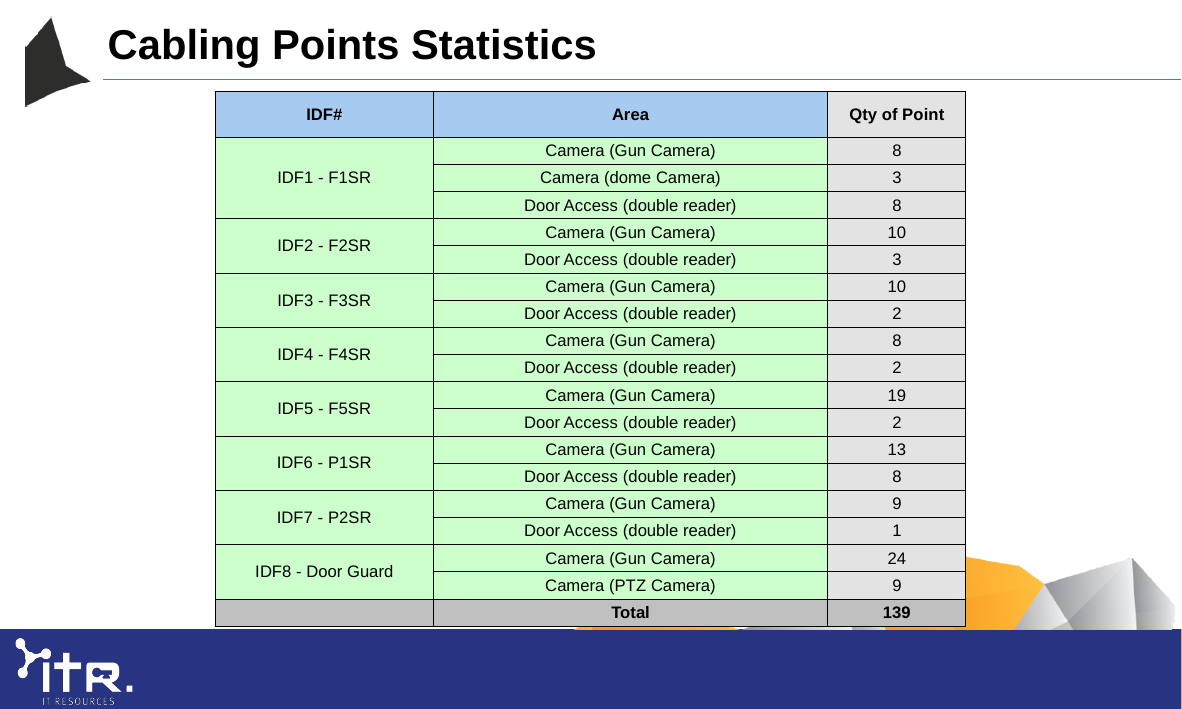

Cabling Points Statistics
| IDF# | Area | Qty of Point |
| --- | --- | --- |
| IDF1 - F1SR | Camera (Gun Camera) | 8 |
|  | Camera (dome Camera) | 3 |
|  | Door Access (double reader) | 8 |
| IDF2 - F2SR | Camera (Gun Camera) | 10 |
|  | Door Access (double reader) | 3 |
| IDF3 - F3SR | Camera (Gun Camera) | 10 |
|  | Door Access (double reader) | 2 |
| IDF4 - F4SR | Camera (Gun Camera) | 8 |
|  | Door Access (double reader) | 2 |
| IDF5 - F5SR | Camera (Gun Camera) | 19 |
|  | Door Access (double reader) | 2 |
| IDF6 - P1SR | Camera (Gun Camera) | 13 |
|  | Door Access (double reader) | 8 |
| IDF7 - P2SR | Camera (Gun Camera) | 9 |
|  | Door Access (double reader) | 1 |
| IDF8 - Door Guard | Camera (Gun Camera) | 24 |
|  | Camera (PTZ Camera) | 9 |
|  | Total | 139 |